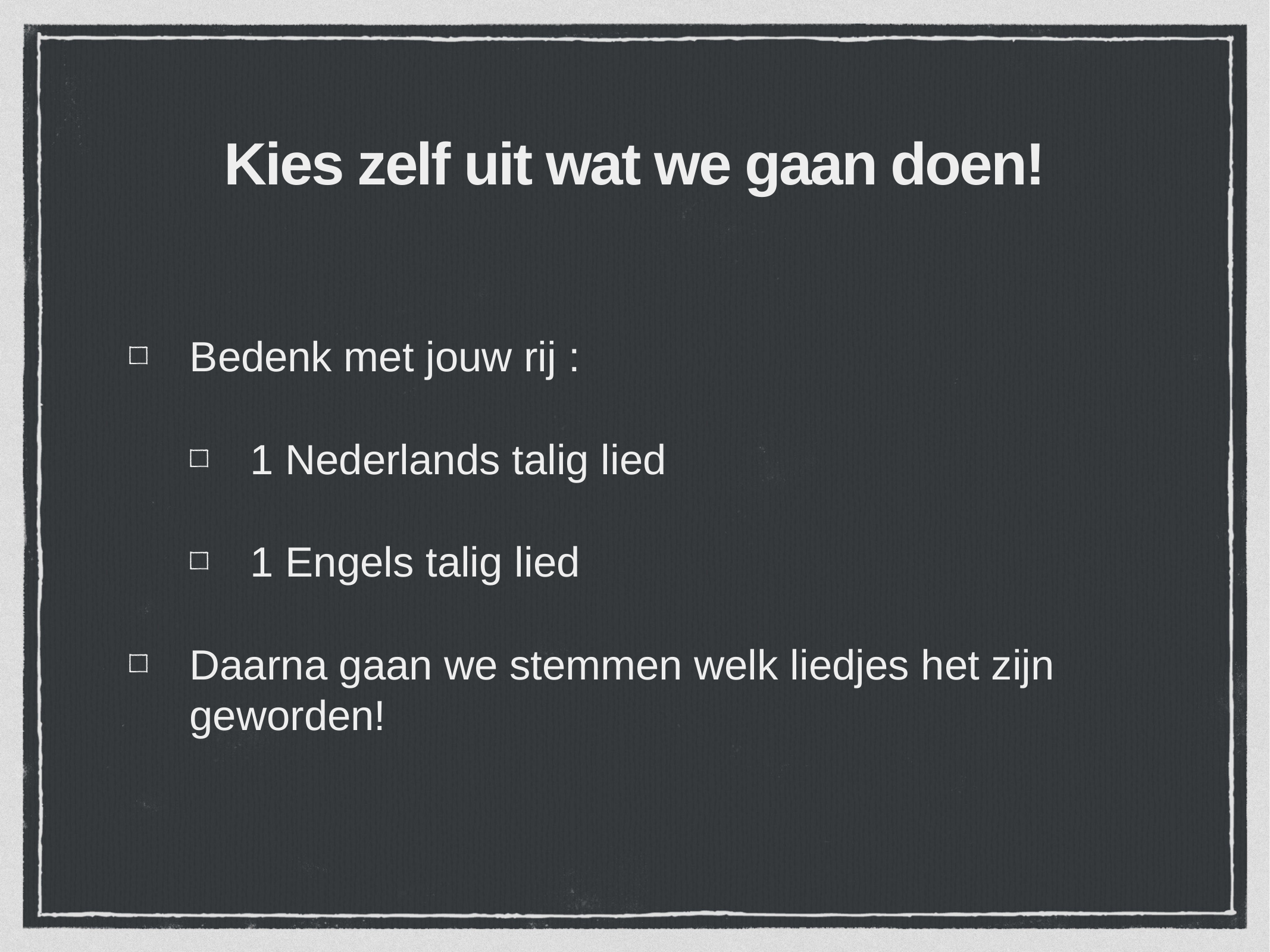

# Kies zelf uit wat we gaan doen!
Bedenk met jouw rij :
1 Nederlands talig lied
1 Engels talig lied
Daarna gaan we stemmen welk liedjes het zijn geworden!